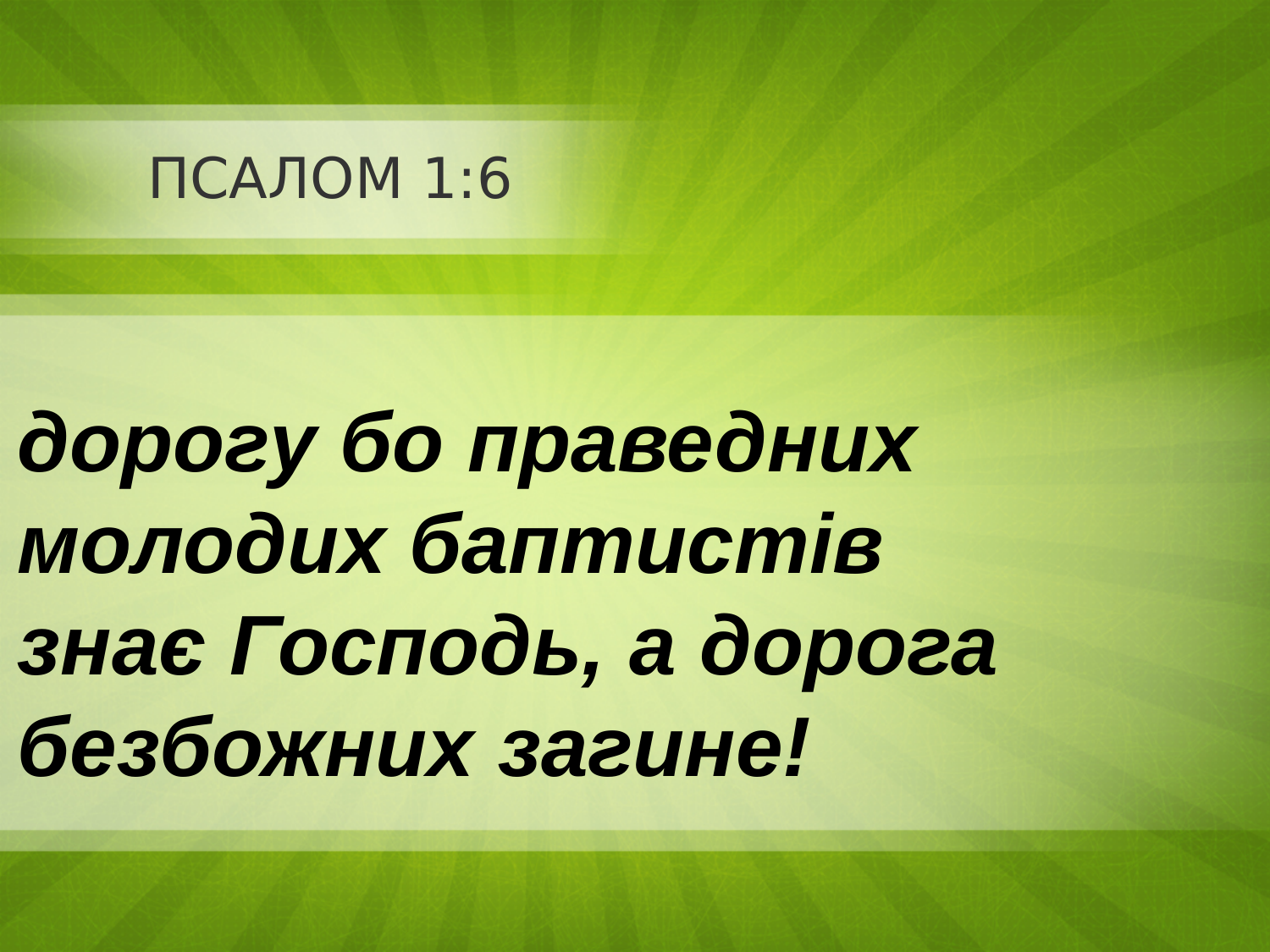

# ПСАЛОМ 1:6

дорогу бо праведних молодих баптистів
знає Господь, а дорога безбожних загине!